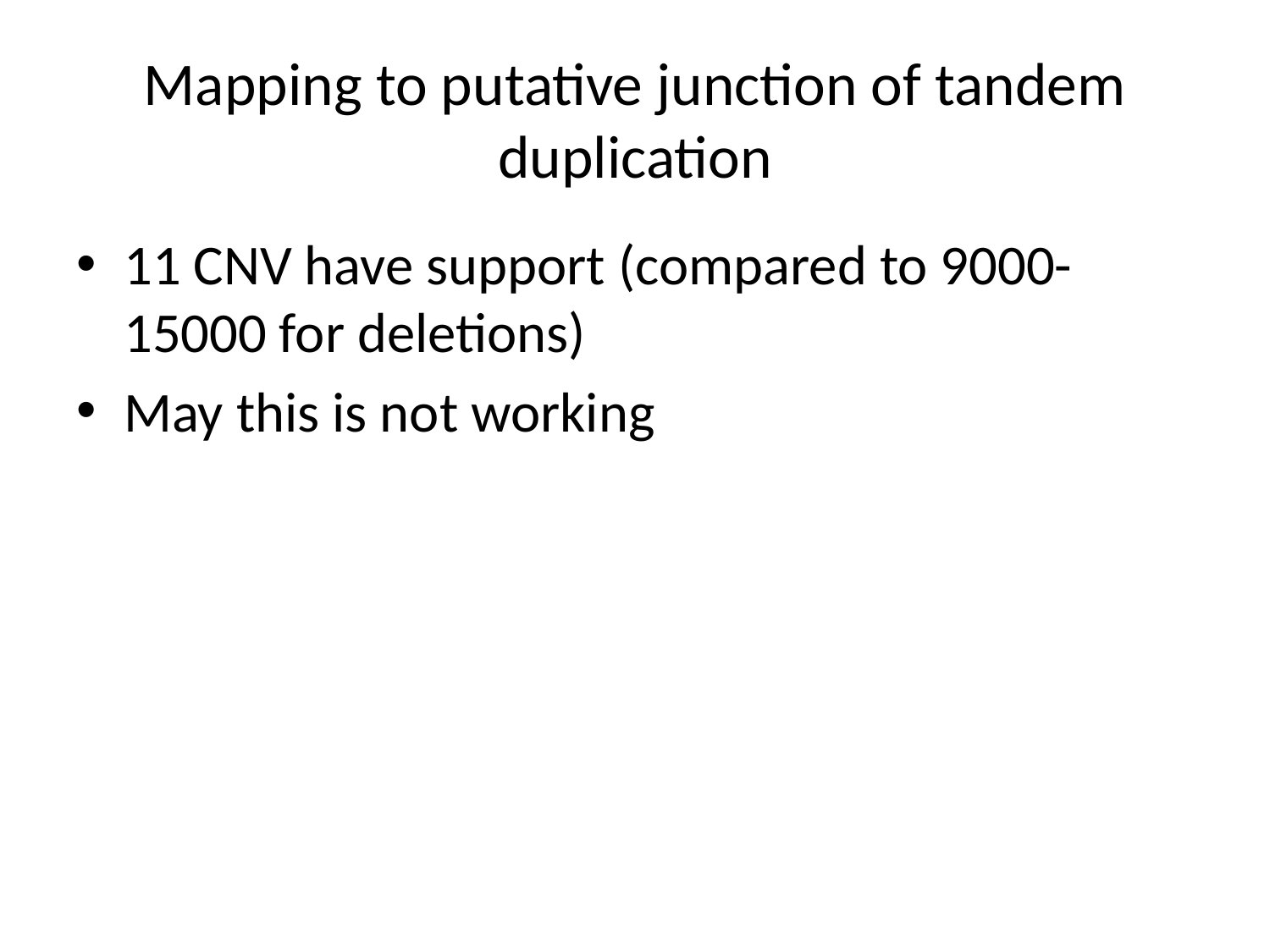

# Mapping to putative junction of tandem duplication
11 CNV have support (compared to 9000-15000 for deletions)
May this is not working